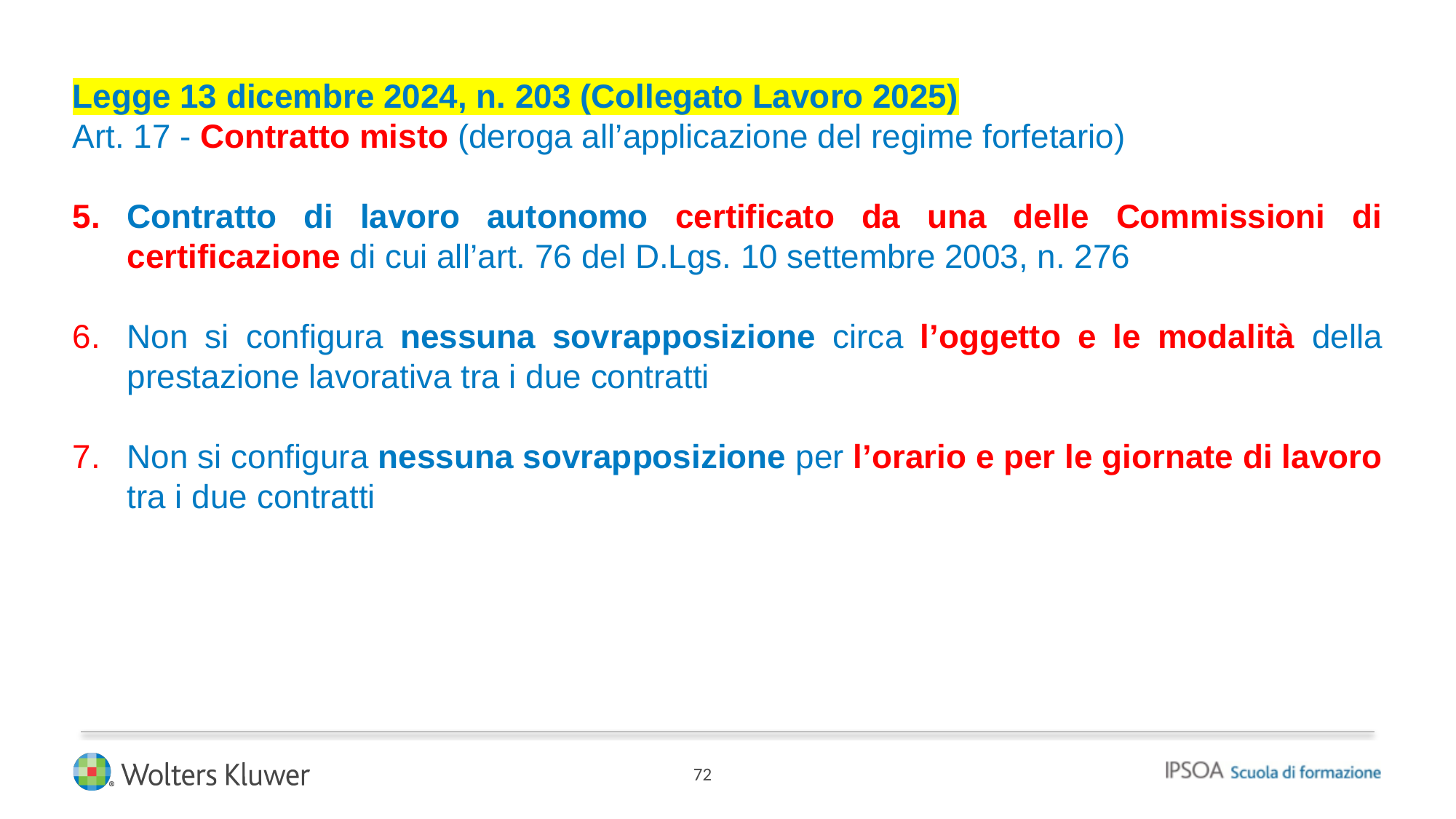

Legge 13 dicembre 2024, n. 203 (Collegato Lavoro 2025)
Art. 17 - Contratto misto (deroga all’applicazione del regime forfetario)

Contratto di lavoro autonomo certificato da una delle Commissioni di certificazione di cui all’art. 76 del D.Lgs. 10 settembre 2003, n. 276

Non si configura nessuna sovrapposizione circa l’oggetto e le modalità della prestazione lavorativa tra i due contratti

Non si configura nessuna sovrapposizione per l’orario e per le giornate di lavoro tra i due contratti